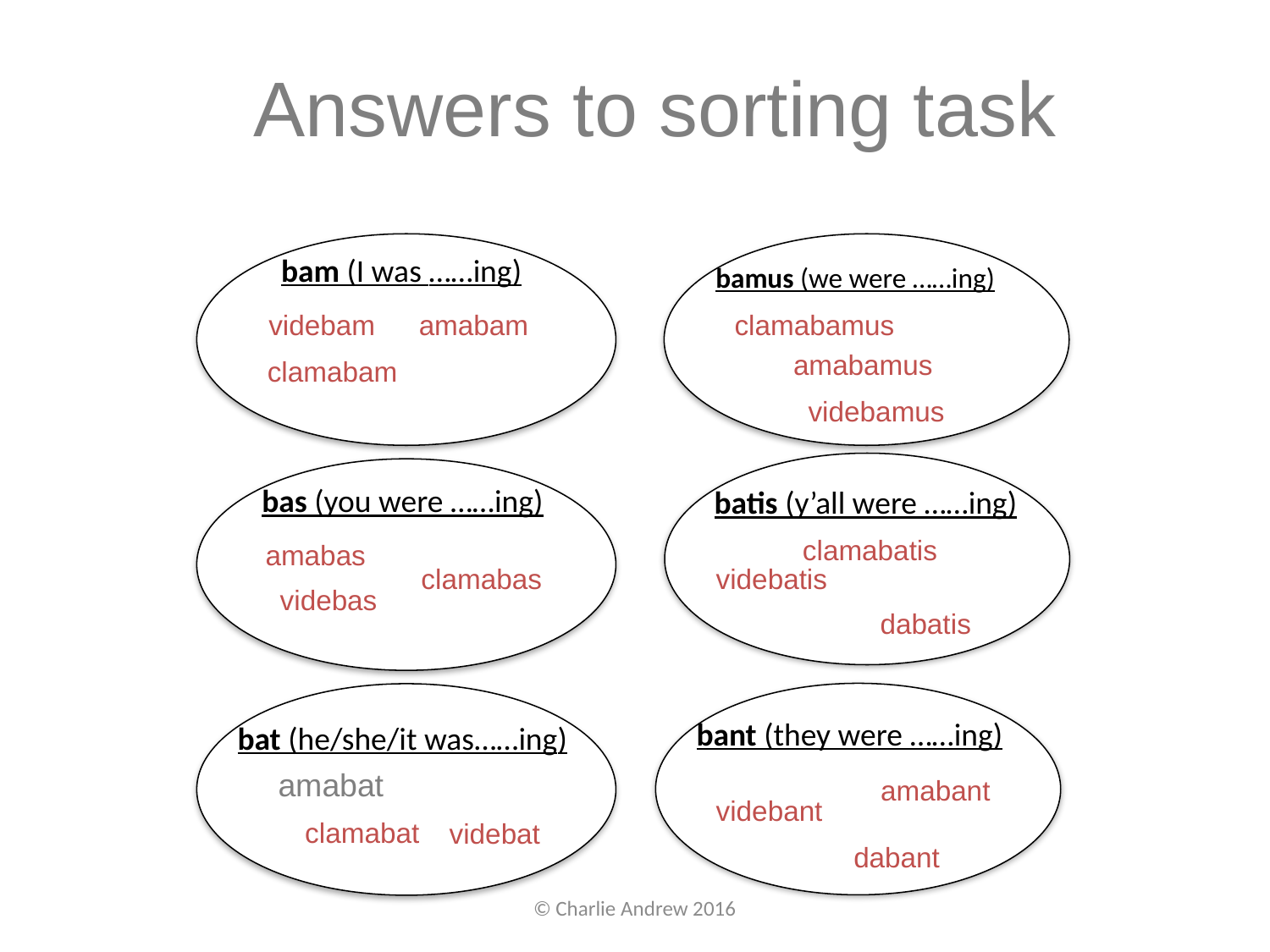

# Answers to sorting task

bam (I was ……ing)
bamus (we were ……ing)
videbam
amabam
clamabamus
amabamus
clamabam
videbamus

bas (you were ……ing)
batis (y’all were ……ing)
clamabatis
amabas
clamabas
videbatis
videbas
dabatis

bant (they were ……ing)
bat (he/she/it was……ing)
amabat
amabant
videbant
clamabat
videbat
dabant
© Charlie Andrew 2016